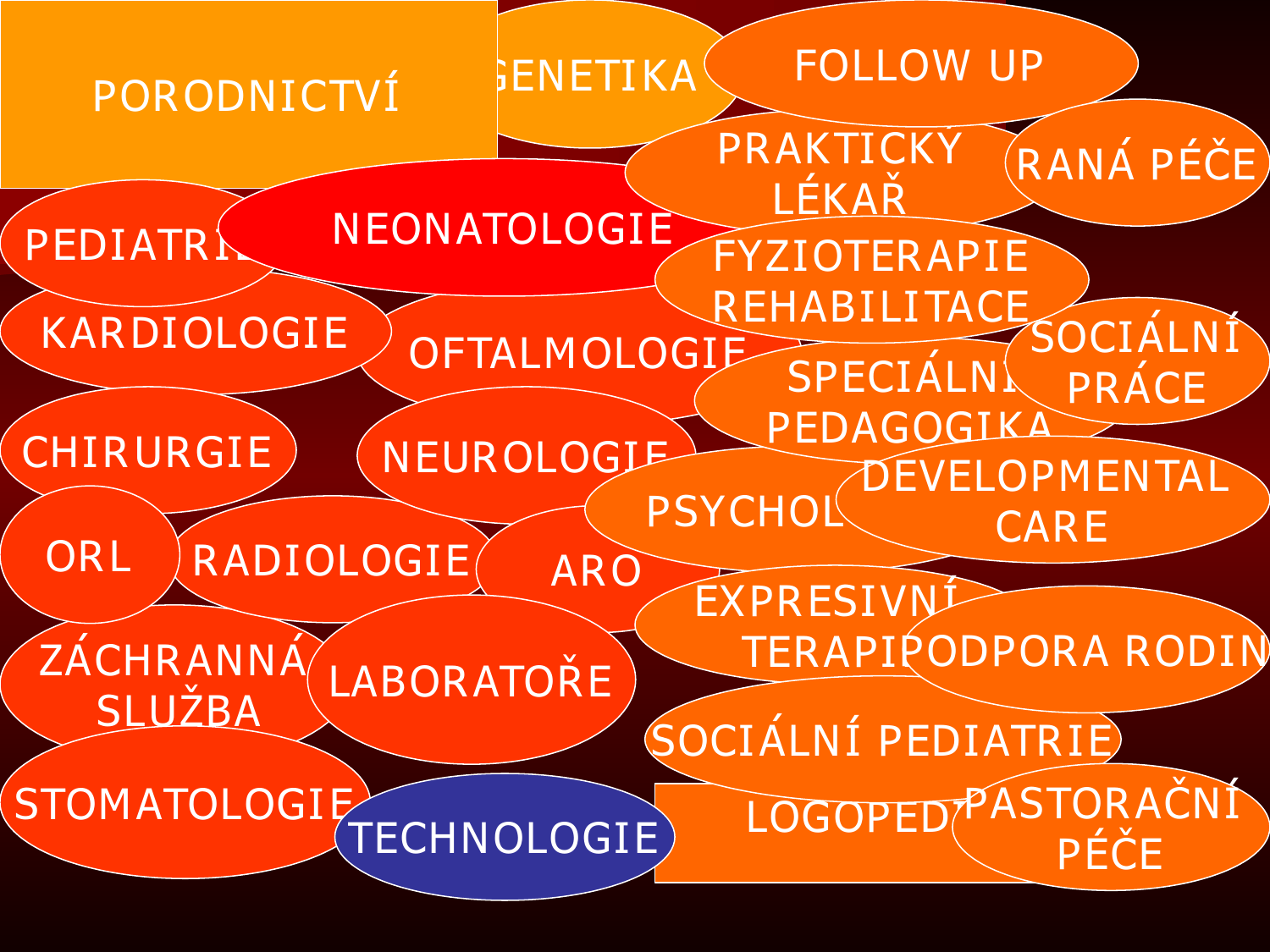

PORODNICTVÍ
GENETIKA
FOLLOW UP
RANÁ PÉČE

PRAKTICKÝ
 LÉKAŘ

NEONATOLOGIE
PEDIATRIE
FYZIOTERAPIE
REHABILITACE
KARDIOLOGIE
OFTALMOLOGIE
SOCIÁLNÍ
PRÁCE
SPECIÁLNÍ
PEDAGOGIKA

CHIRURGIE

NEUROLOGIE
DEVELOPMENTAL
CARE
PSYCHOLOGIE
ORL
RADIOLOGIE
ARO
EXPRESIVNÍ
TERAPIE
PODPORA RODIN
LABORATOŘE
ZÁCHRANNÁ
 SLUŽBA
SOCIÁLNÍ PEDIATRIE

STOMATOLOGIE

PASTORAČNÍ
PÉČE
TECHNOLOGIE
LOGOPEDIE